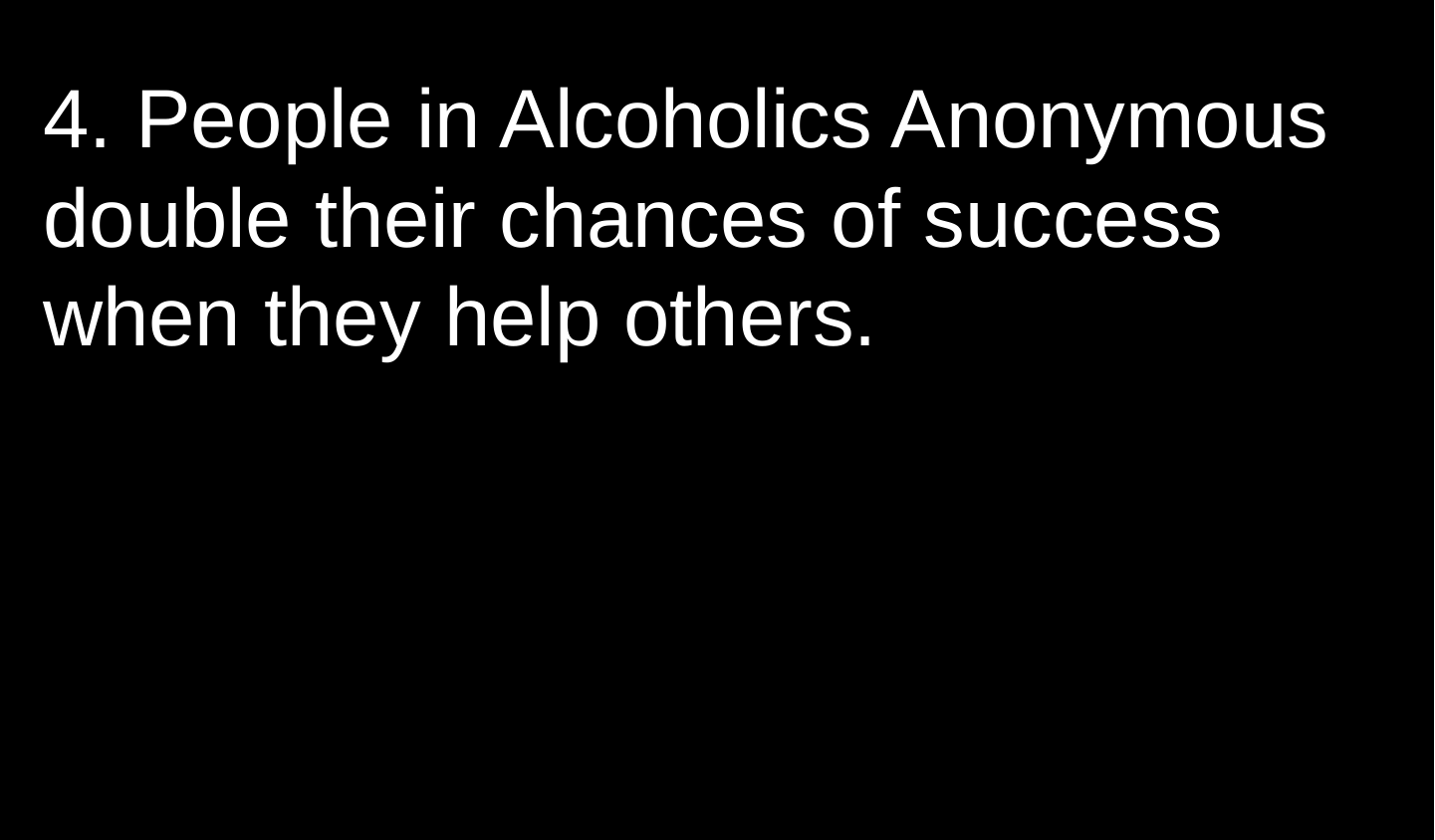

4. People in Alcoholics Anonymous double their chances of success when they help others.